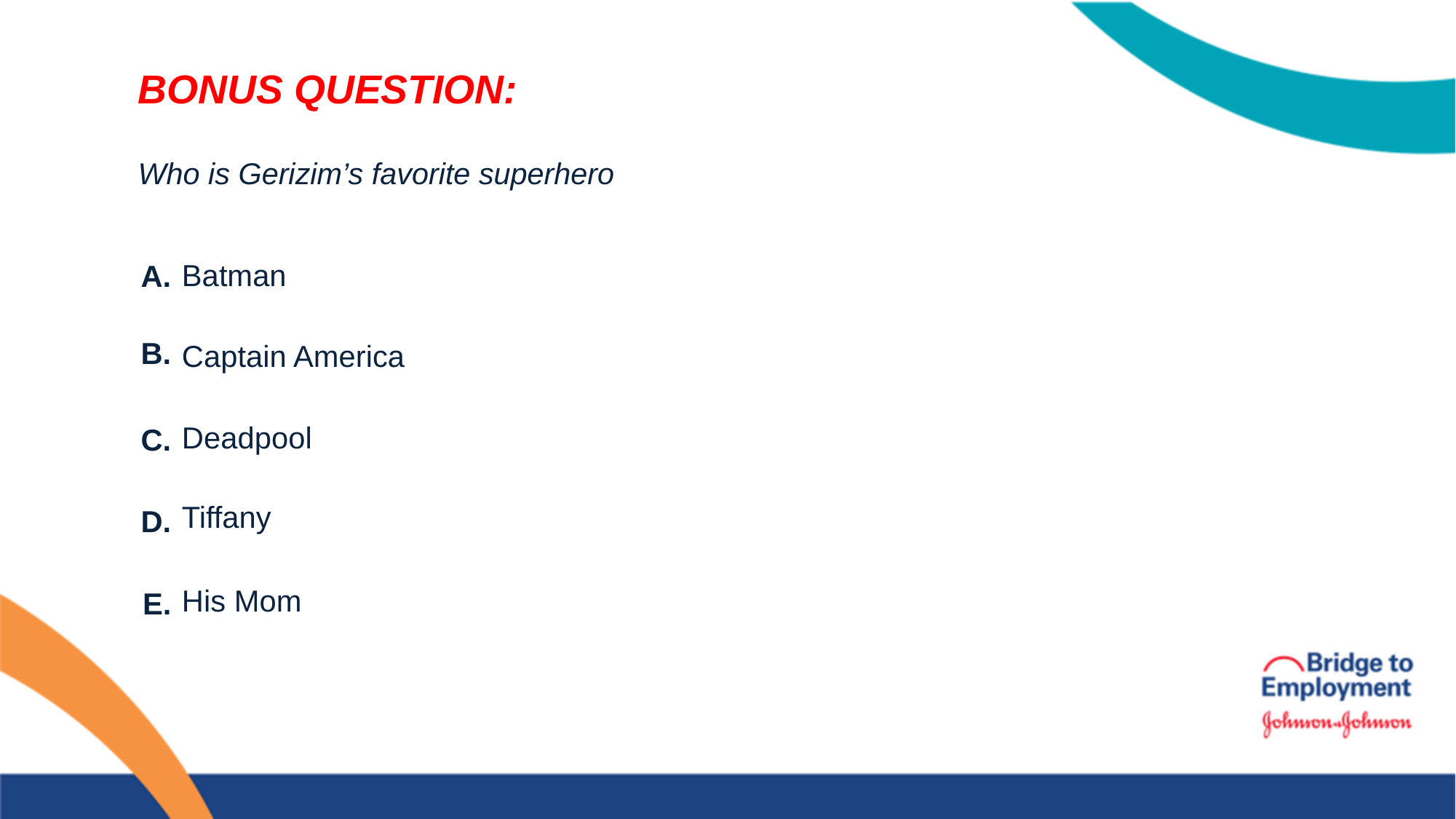

# BONUS QUESTION: Who is Gerizim’s favorite superhero
Batman
Captain America
Deadpool
Tiffany
His Mom